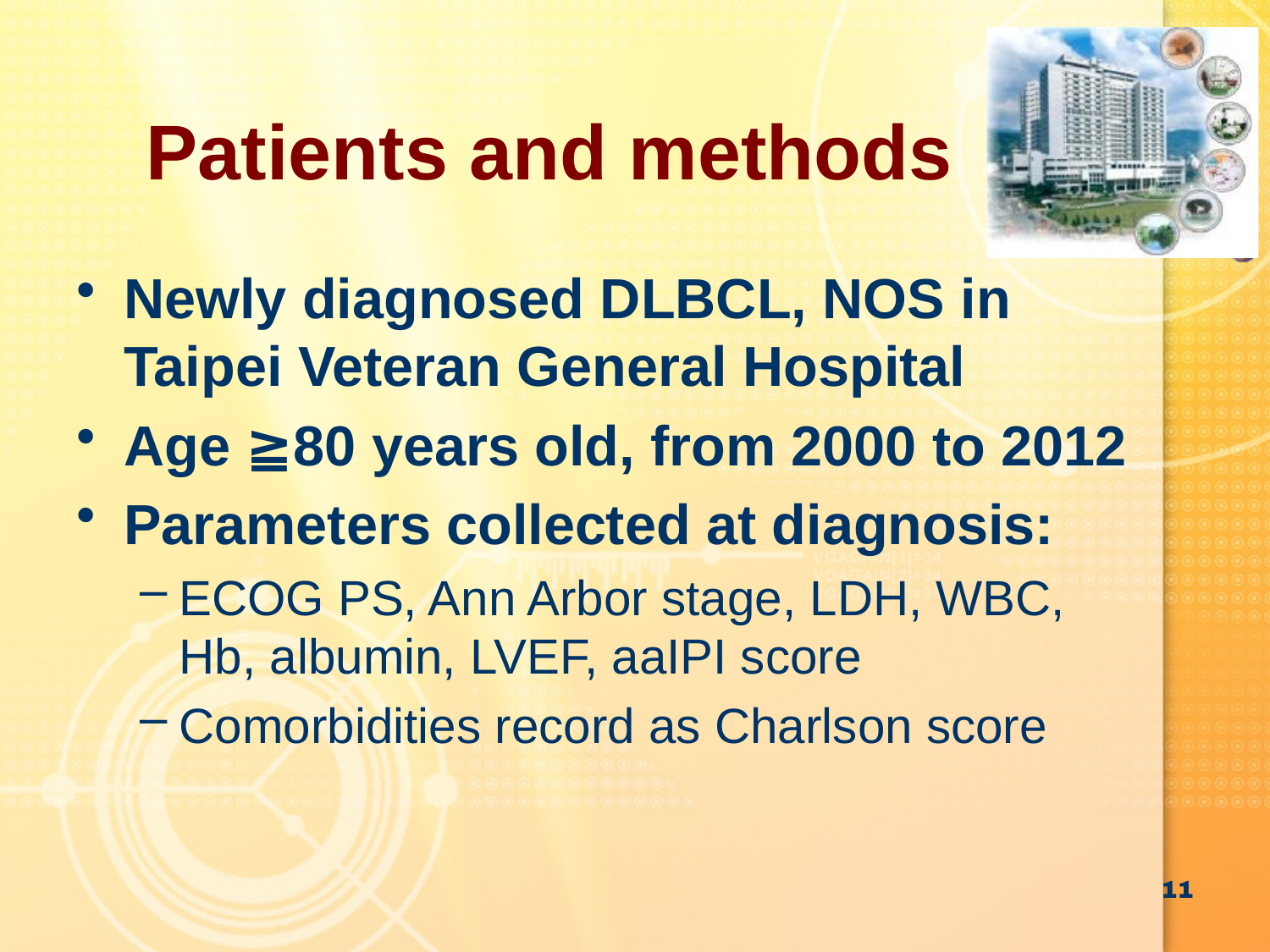

# Patients and methods
Newly diagnosed DLBCL, NOS in Taipei Veteran General Hospital
Age ≧80 years old, from 2000 to 2012
Parameters collected at diagnosis:
ECOG PS, Ann Arbor stage, LDH, WBC, Hb, albumin, LVEF, aaIPI score
Comorbidities record as Charlson score
11